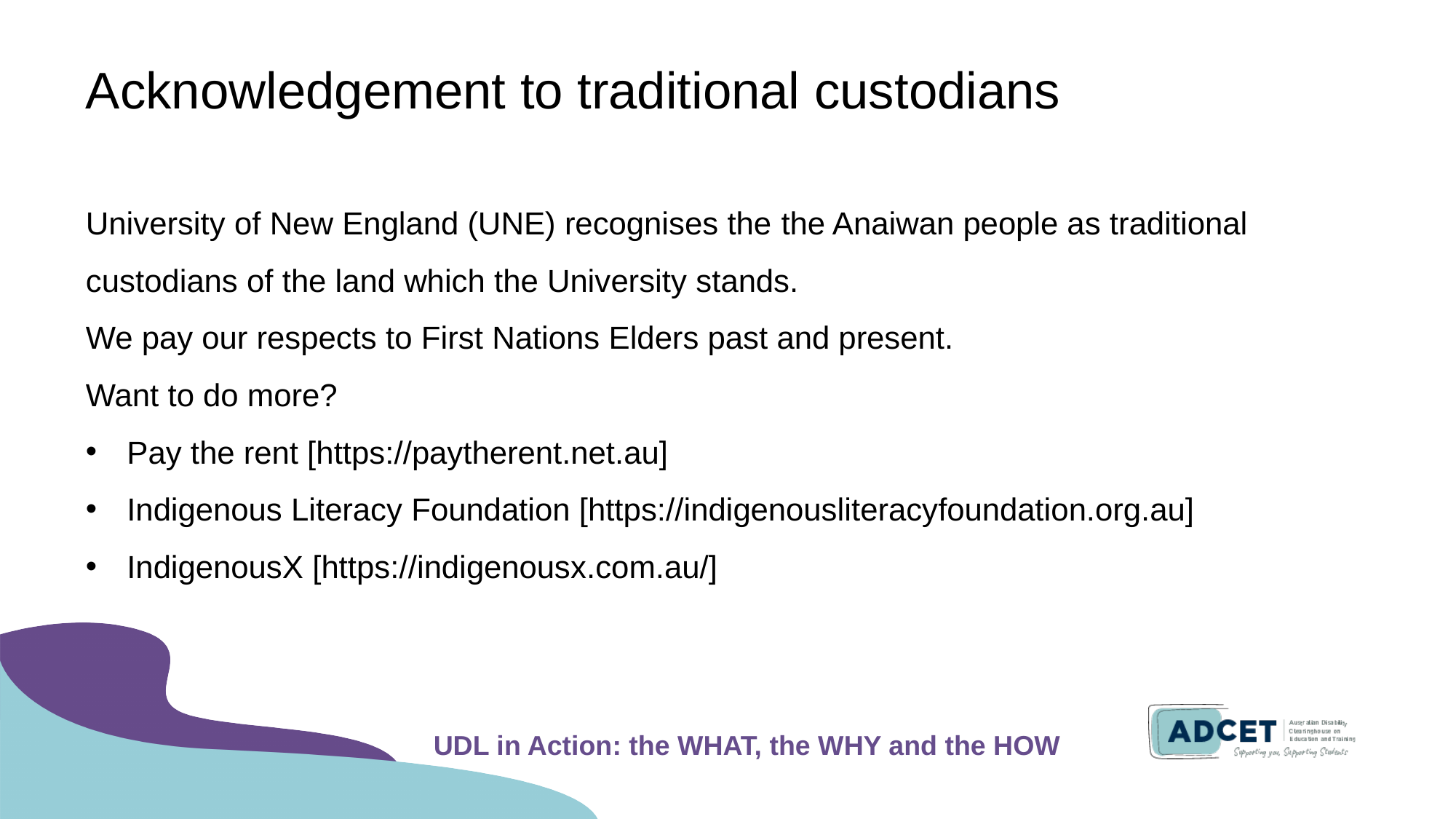

# Acknowledgement to traditional custodians
University of New England (UNE) recognises the the Anaiwan people as traditional custodians of the land which the University stands.
We pay our respects to First Nations Elders past and present.
Want to do more?
Pay the rent [https://paytherent.net.au]
Indigenous Literacy Foundation [https://indigenousliteracyfoundation.org.au]
IndigenousX [https://indigenousx.com.au/]